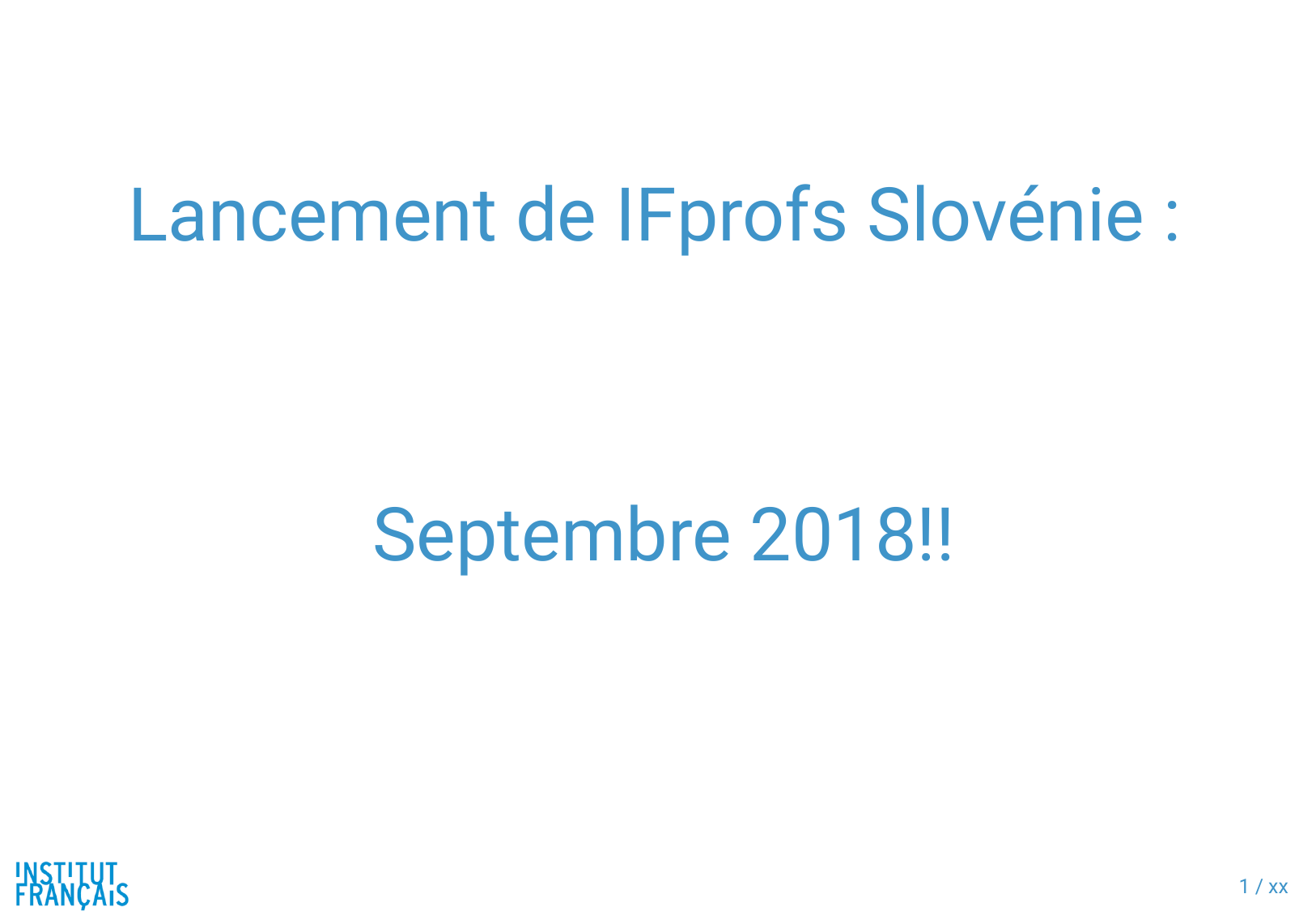

# Lancement de IFprofs Slovénie : Septembre 2018!!
1 / xx